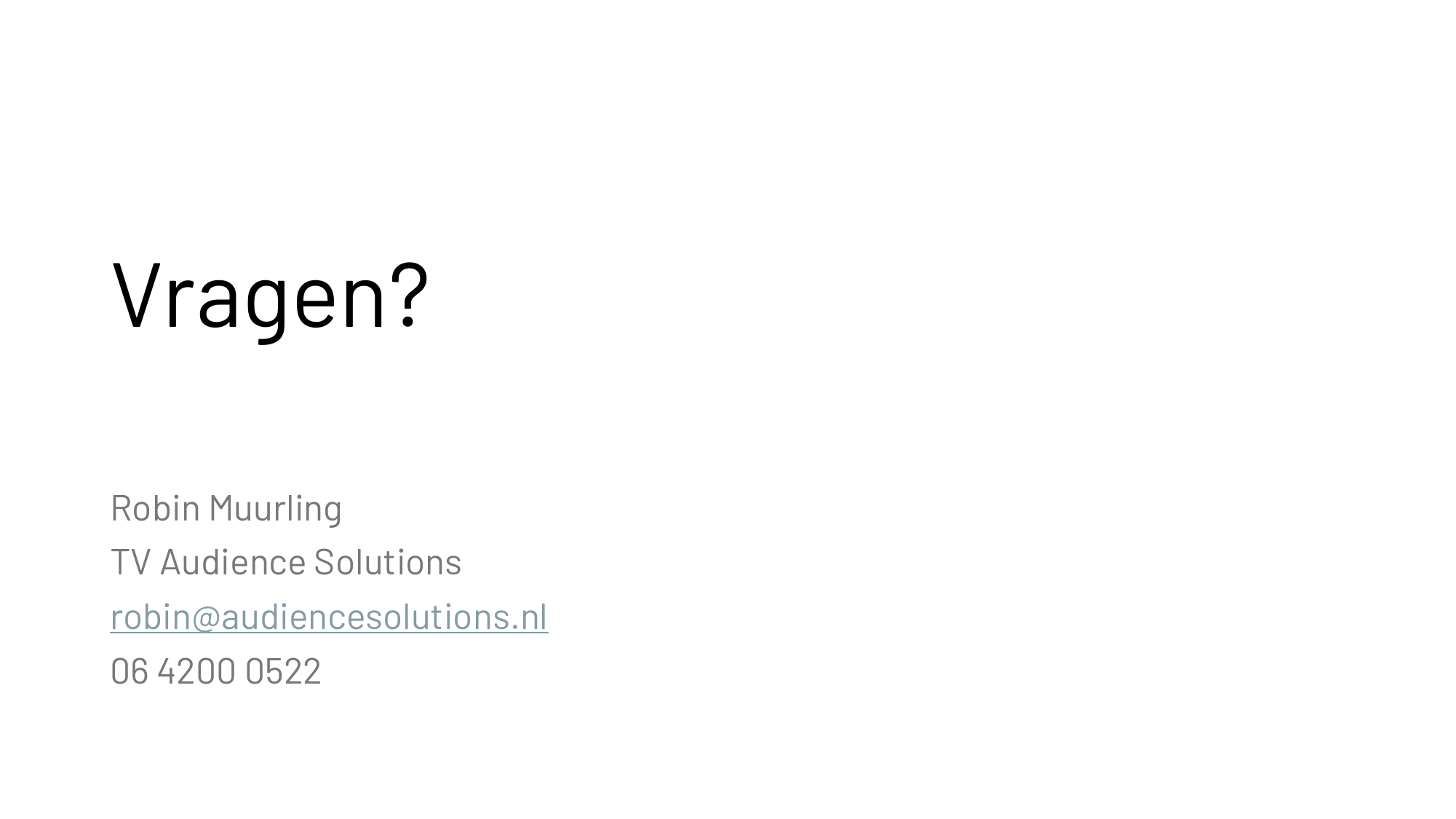

# Vragen?
Robin Muurling
TV Audience Solutions
robin@audiencesolutions.nl
06 4200 0522